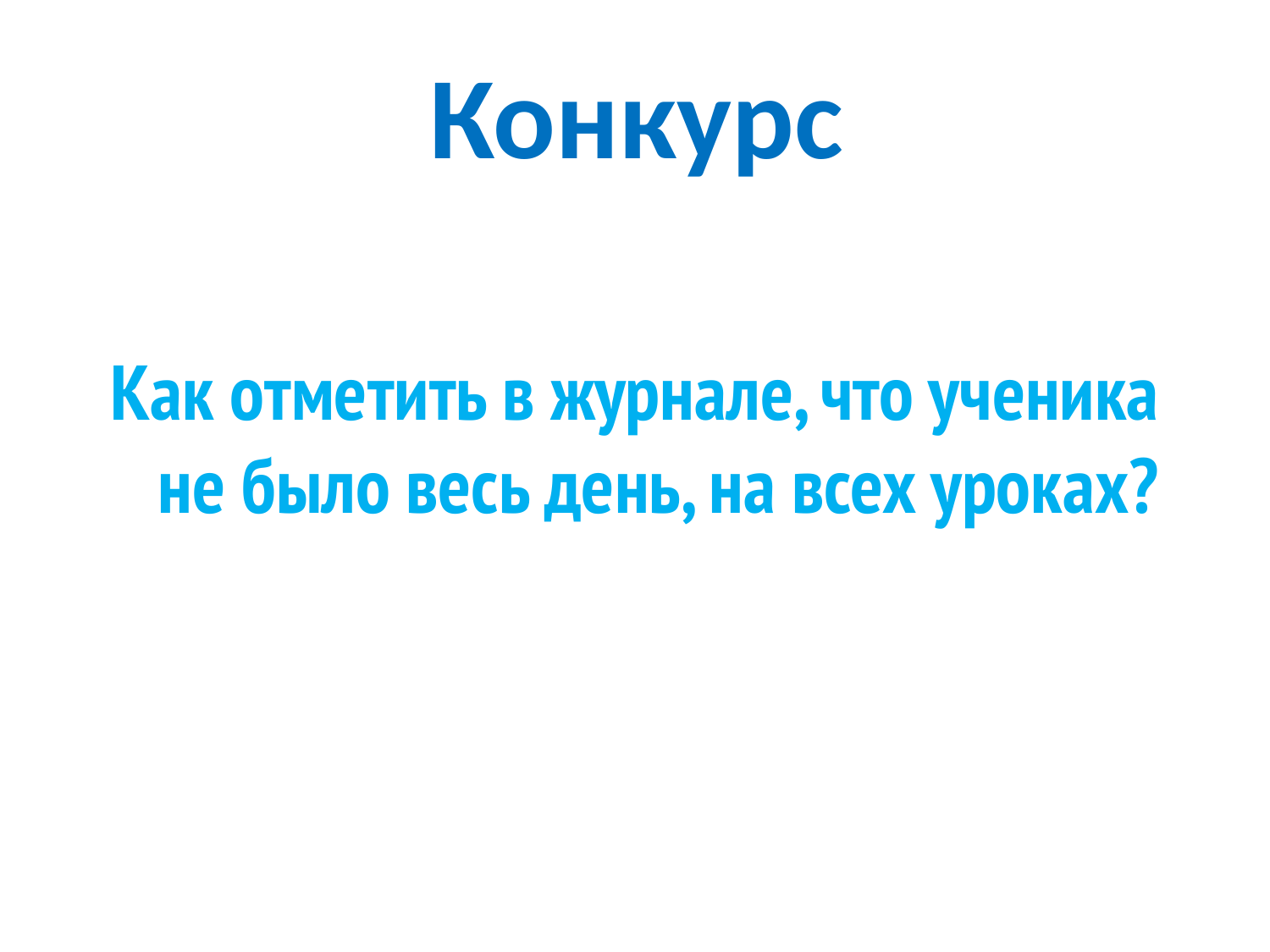

Конкурс
Вопрос 9

Как отметить в журнале, что ученика не было весь день, на всех уроках?